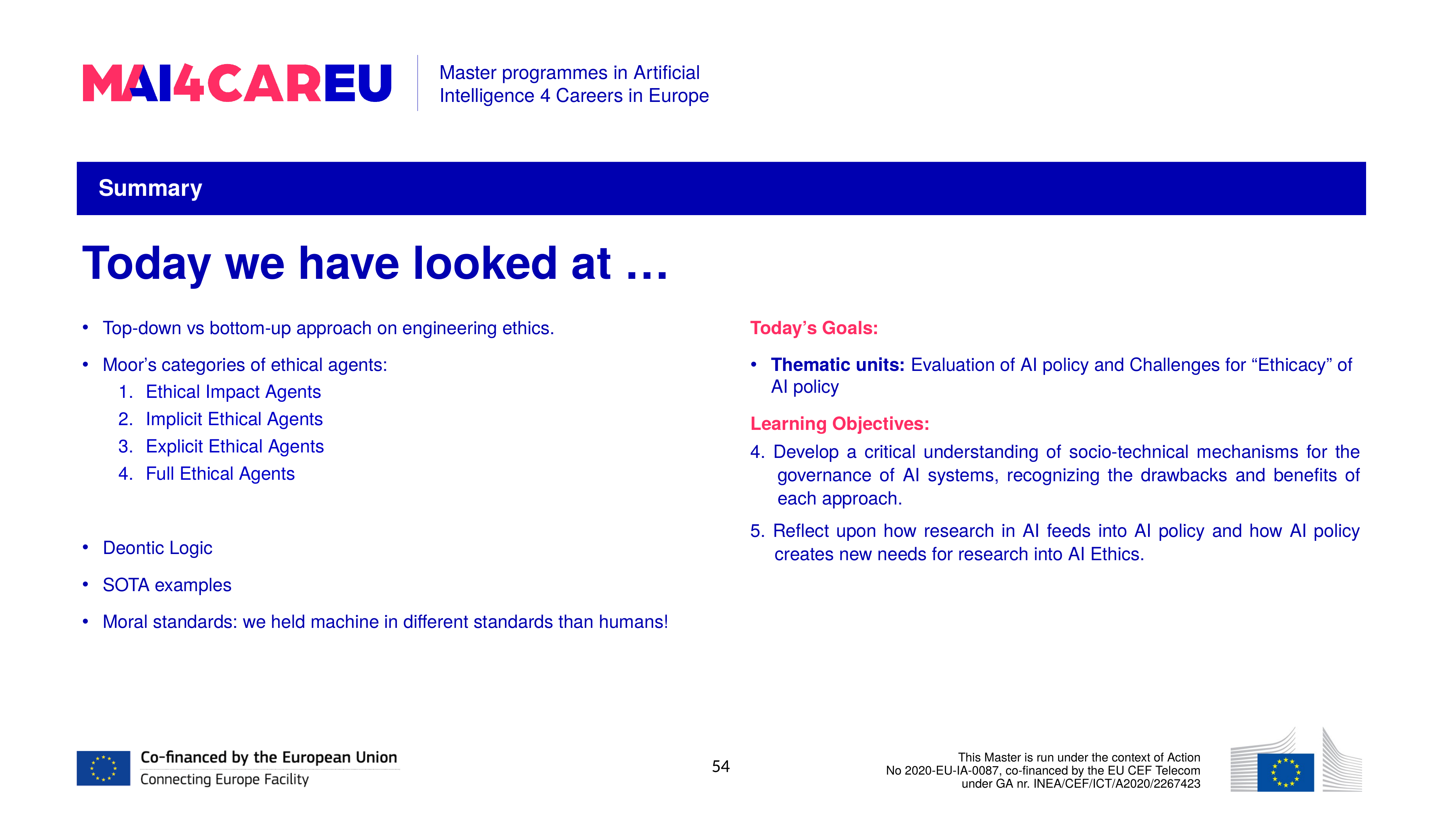

Summary
Today we have looked at …
Top-down vs bottom-up approach on engineering ethics.
Moor’s categories of ethical agents:
Ethical Impact Agents
Implicit Ethical Agents
Explicit Ethical Agents
Full Ethical Agents

Deontic Logic
SOTA examples
Moral standards: we held machine in different standards than humans!

Today’s Goals:
Thematic units: Evaluation of AI policy and Challenges for “Ethicacy” of AI policy
Learning Objectives:
4. Develop a critical understanding of socio-technical mechanisms for the governance of AI systems, recognizing the drawbacks and benefits of each approach.
5. Reflect upon how research in AI feeds into AI policy and how AI policy creates new needs for research into AI Ethics.

54